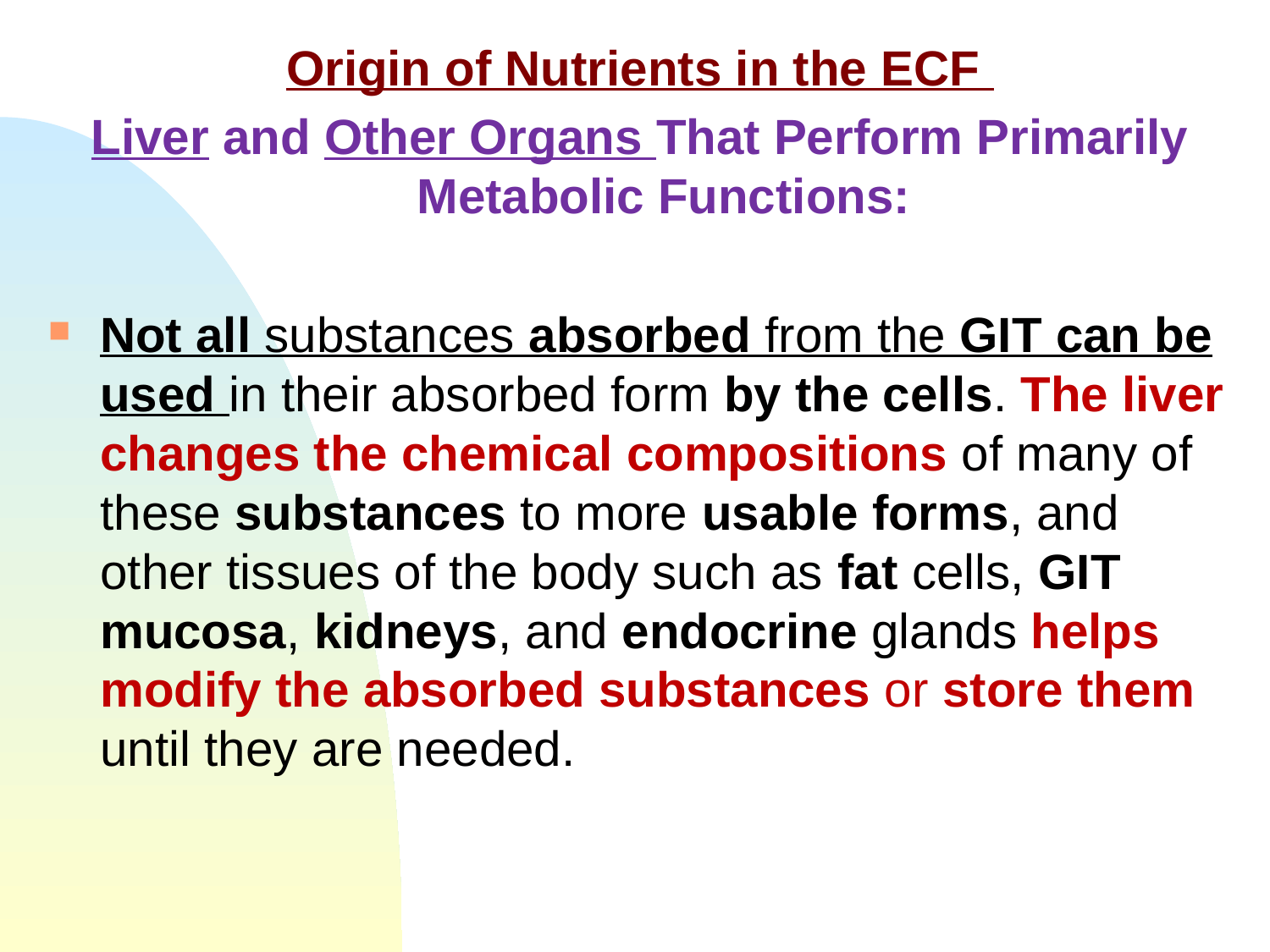

Origin of Nutrients in the ECF
Liver and Other Organs That Perform Primarily Metabolic Functions:

Not all substances absorbed from the GIT can be used in their absorbed form by the cells. The liver changes the chemical compositions of many of these substances to more usable forms, and other tissues of the body such as fat cells, GIT mucosa, kidneys, and endocrine glands helps modify the absorbed substances or store them until they are needed.